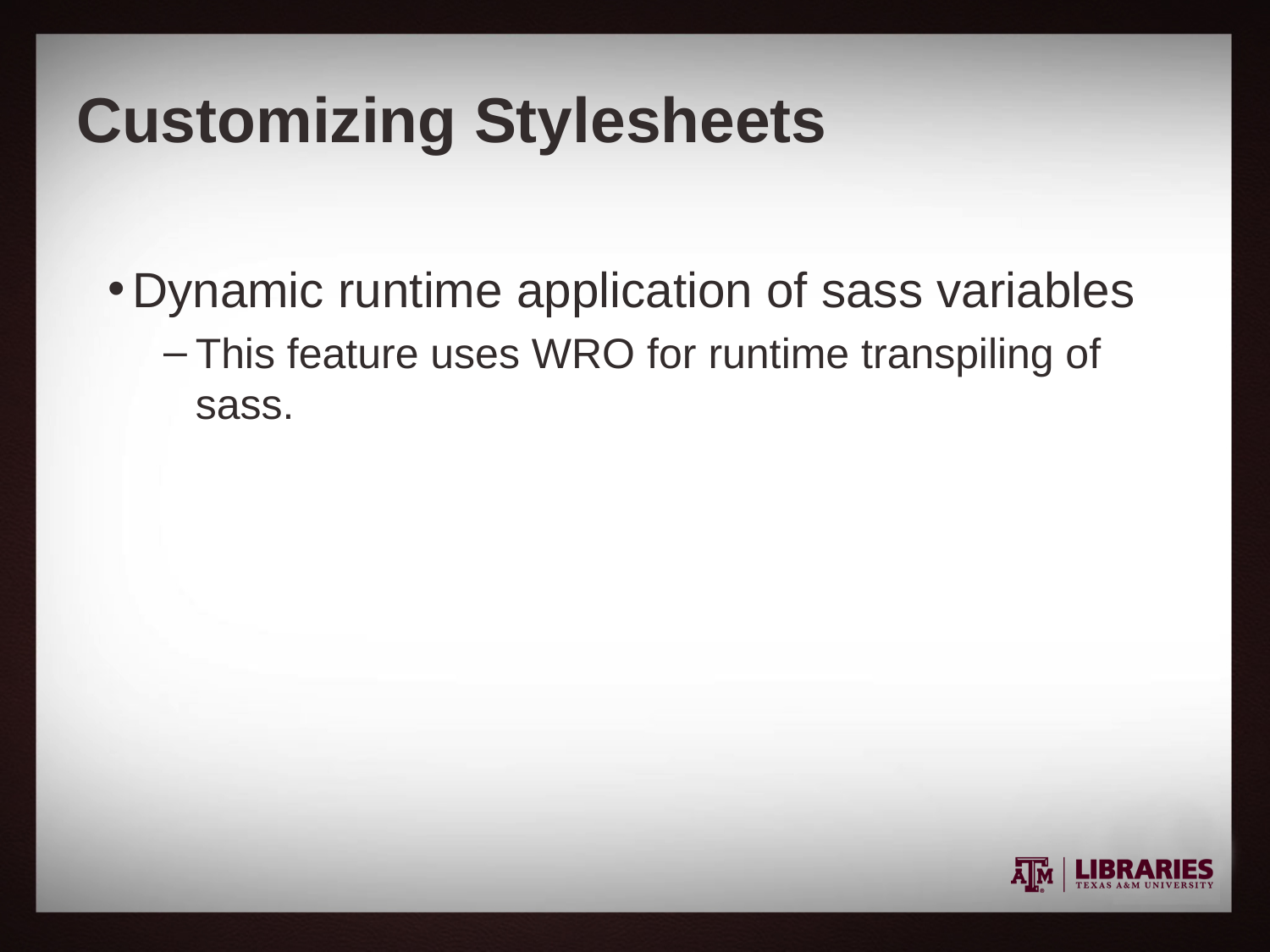

# Customizing Stylesheets
Dynamic runtime application of sass variables
This feature uses WRO for runtime transpiling of sass.